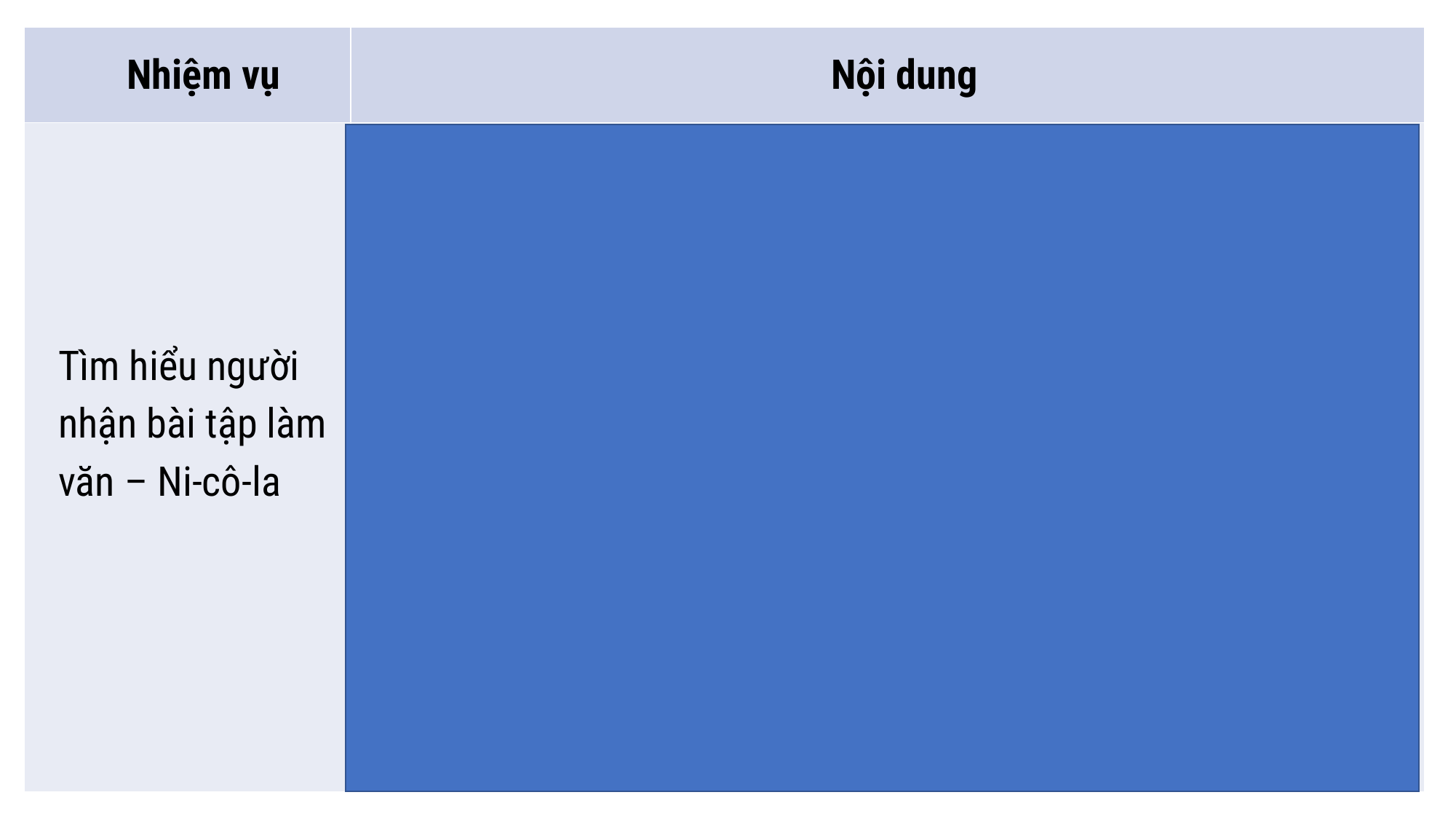

| Nhiệm vụ | Nội dung |
| --- | --- |
| Tìm hiểu người nhận bài tập làm văn – Ni-cô-la | Ni-cô-la nhờ bố làm giúp bài tập làm văn. Lí do Ni-cô-la nhờ bố có thể do những khả năng như cậu bé vốn học yếu môn văn, không tự tin làm bài/ Đề văn khó, cậu bé cảm thấy chật vật/ Ni-cô-la có thói quen cậy nhờ, không tự lực trong học tập… => Không nên nhờ người khác làm hộ bài tập, sẽ khiến bản thân thụ động/ không sáng tạo/ không hiểu bài… |